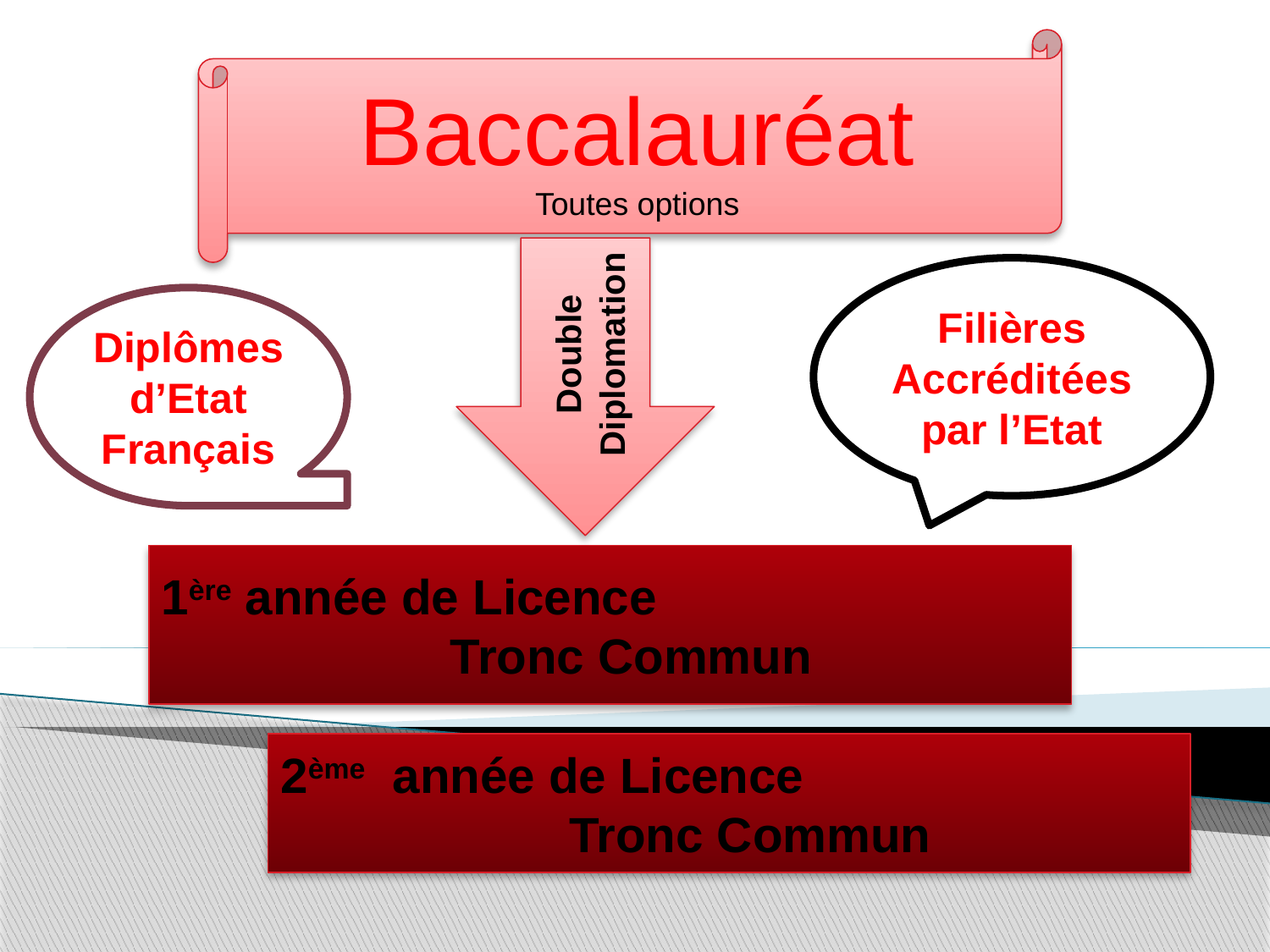

Baccalauréat
Toutes options
Double Diplomation
Filières Accréditées par l’Etat
Diplômes d’Etat Français

1ère année de Licence
                     Tronc Commun
2ème  année de Licence
                     Tronc Commun